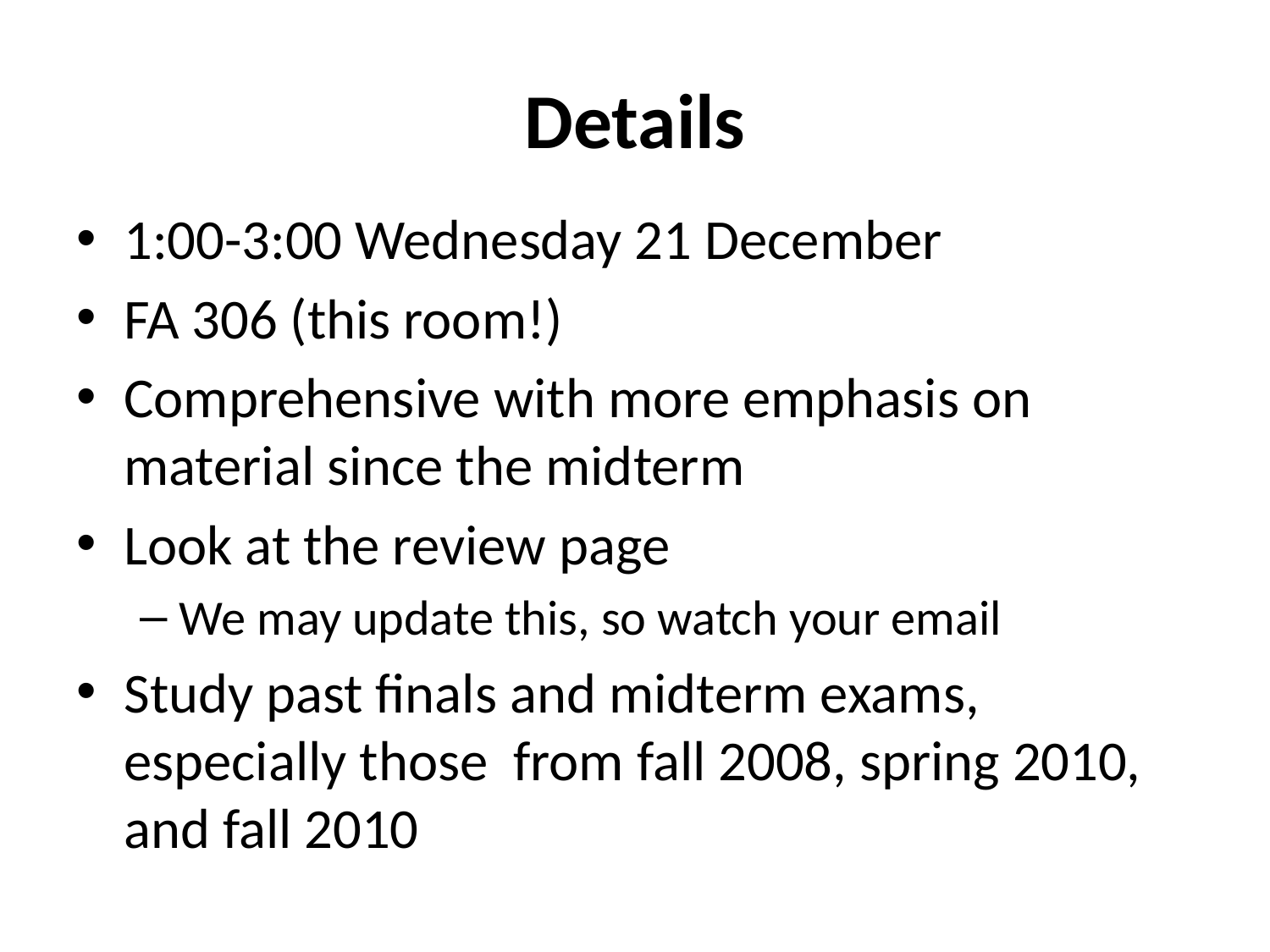

# Details
1:00-3:00 Wednesday 21 December
FA 306 (this room!)
Comprehensive with more emphasis on material since the midterm
Look at the review page
We may update this, so watch your email
Study past finals and midterm exams, especially those  from fall 2008, spring 2010, and fall 2010